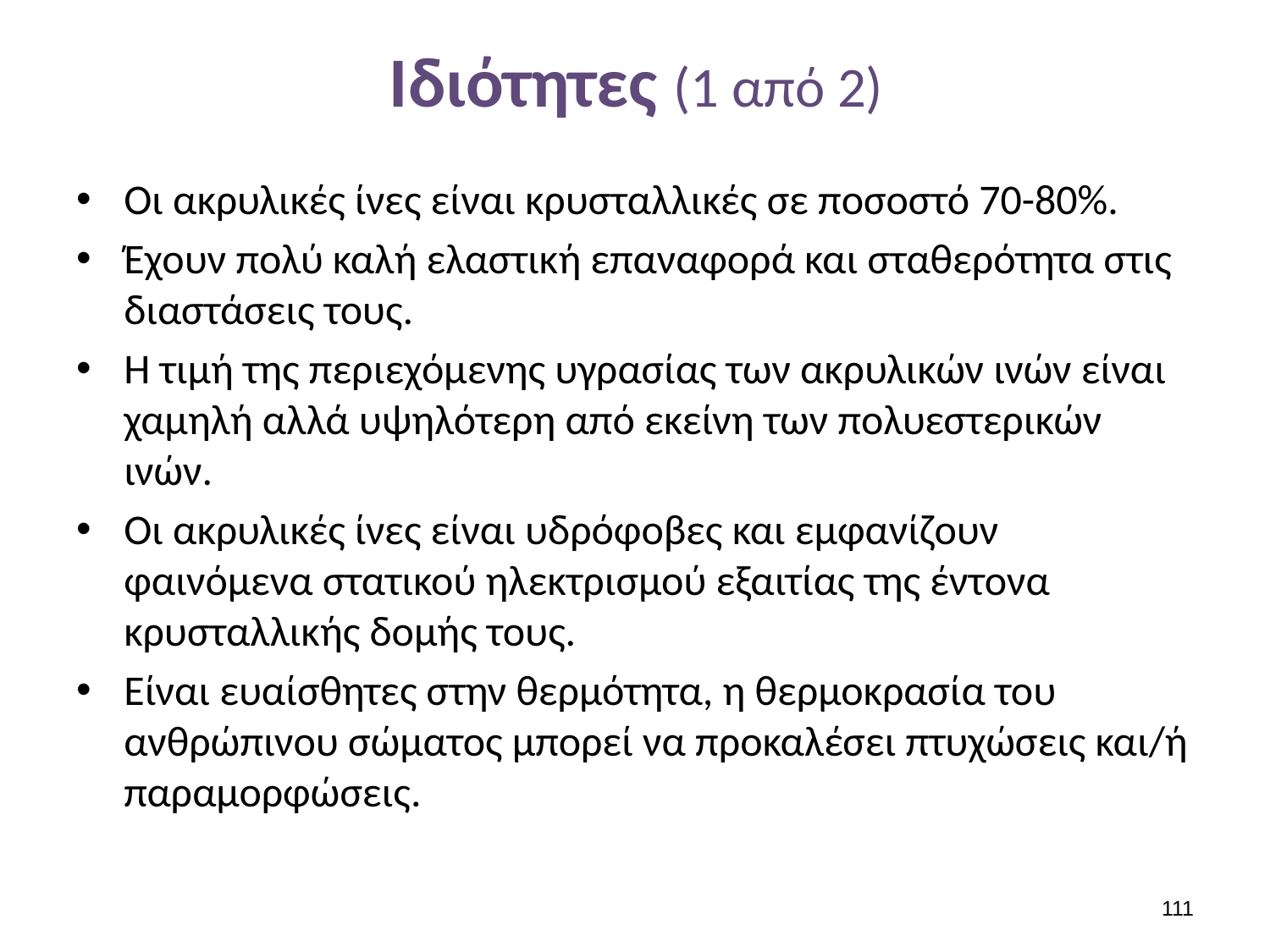

# Ιδιότητες (1 από 2)
Οι ακρυλικές ίνες είναι κρυσταλλικές σε ποσοστό 70-80%.
Έχουν πολύ καλή ελαστική επαναφορά και σταθερότητα στις διαστάσεις τους.
Η τιμή της περιεχόμενης υγρασίας των ακρυλικών ινών είναι χαμηλή αλλά υψηλότερη από εκείνη των πολυεστερικών ινών.
Οι ακρυλικές ίνες είναι υδρόφοβες και εμφανίζουν φαινόμενα στατικού ηλεκτρισμού εξαιτίας της έντονα κρυσταλλικής δομής τους.
Είναι ευαίσθητες στην θερμότητα, η θερμοκρασία του ανθρώπινου σώματος μπορεί να προκαλέσει πτυχώσεις και/ή παραμορφώσεις.
111